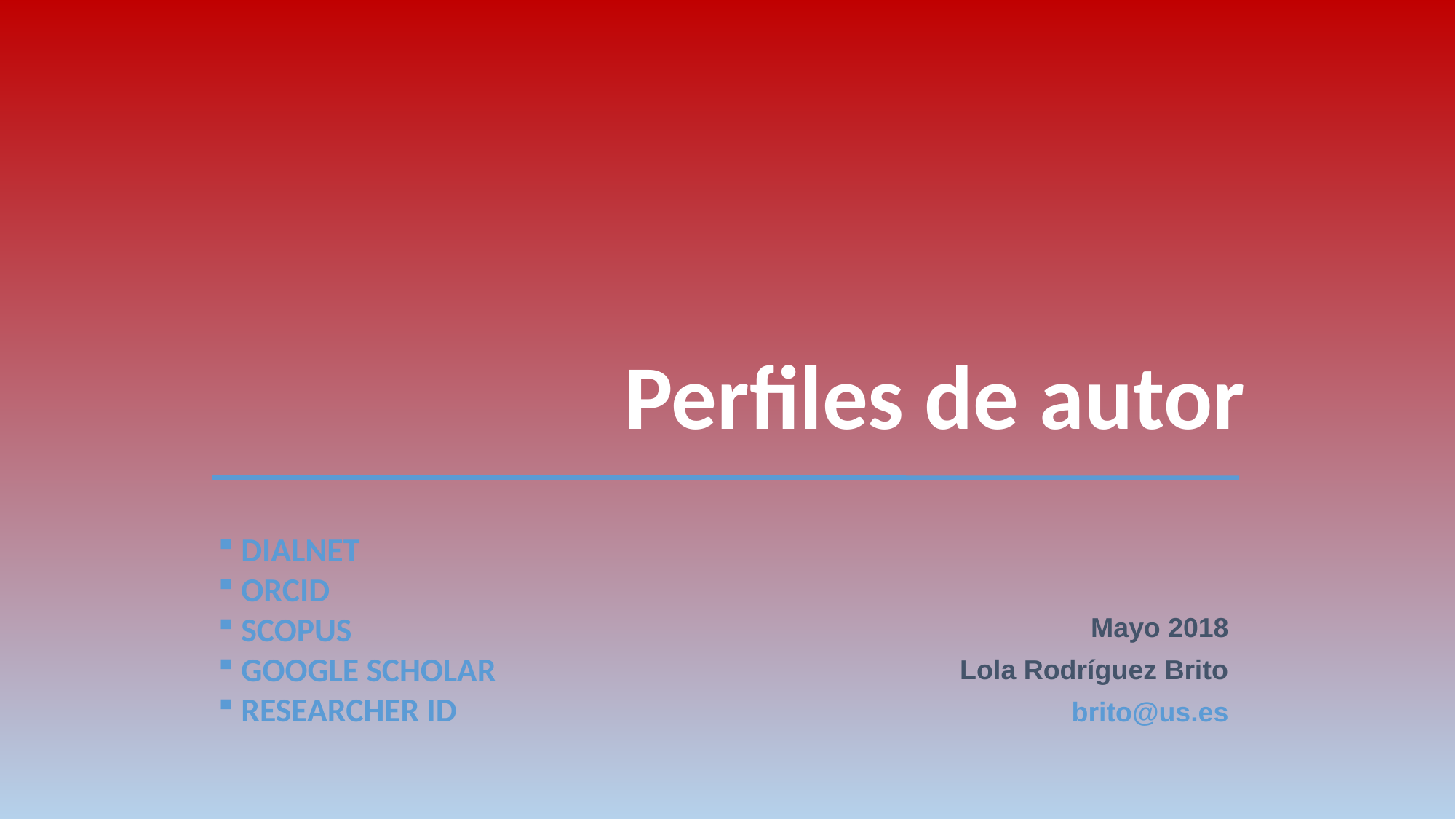

Perfiles de autor

 DIALNET
 ORCID
 SCOPUS
 GOOGLE SCHOLAR
 RESEARCHER ID

Mayo 2018
Lola Rodríguez Brito
brito@us.es